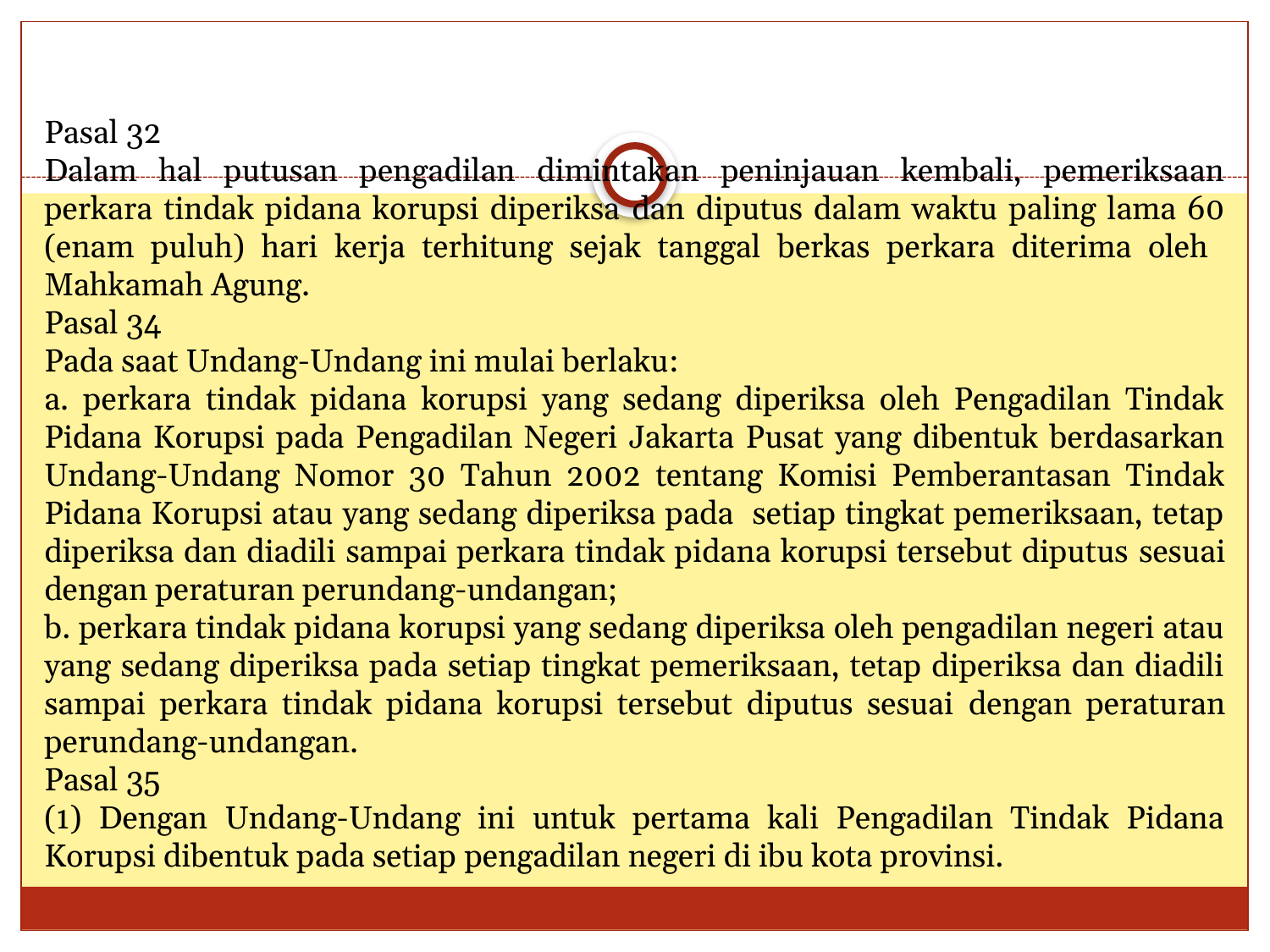

Pasal 32
Dalam hal putusan pengadilan dimintakan peninjauan kembali, pemeriksaan perkara tindak pidana korupsi diperiksa dan diputus dalam waktu paling lama 60 (enam puluh) hari kerja terhitung sejak tanggal berkas perkara diterima oleh  Mahkamah Agung.
Pasal 34
Pada saat Undang-Undang ini mulai berlaku:
a. perkara tindak pidana korupsi yang sedang diperiksa oleh Pengadilan Tindak Pidana Korupsi pada Pengadilan Negeri Jakarta Pusat yang dibentuk berdasarkan Undang-Undang Nomor 30 Tahun 2002 tentang Komisi Pemberantasan Tindak Pidana Korupsi atau yang sedang diperiksa pada  setiap tingkat pemeriksaan, tetap diperiksa dan diadili sampai perkara tindak pidana korupsi tersebut diputus sesuai dengan peraturan perundang-undangan;
b. perkara tindak pidana korupsi yang sedang diperiksa oleh pengadilan negeri atau yang sedang diperiksa pada setiap tingkat pemeriksaan, tetap diperiksa dan diadili sampai perkara tindak pidana korupsi tersebut diputus sesuai dengan peraturan perundang-undangan.
Pasal 35
(1) Dengan Undang-Undang ini untuk pertama kali Pengadilan Tindak Pidana Korupsi dibentuk pada setiap pengadilan negeri di ibu kota provinsi.